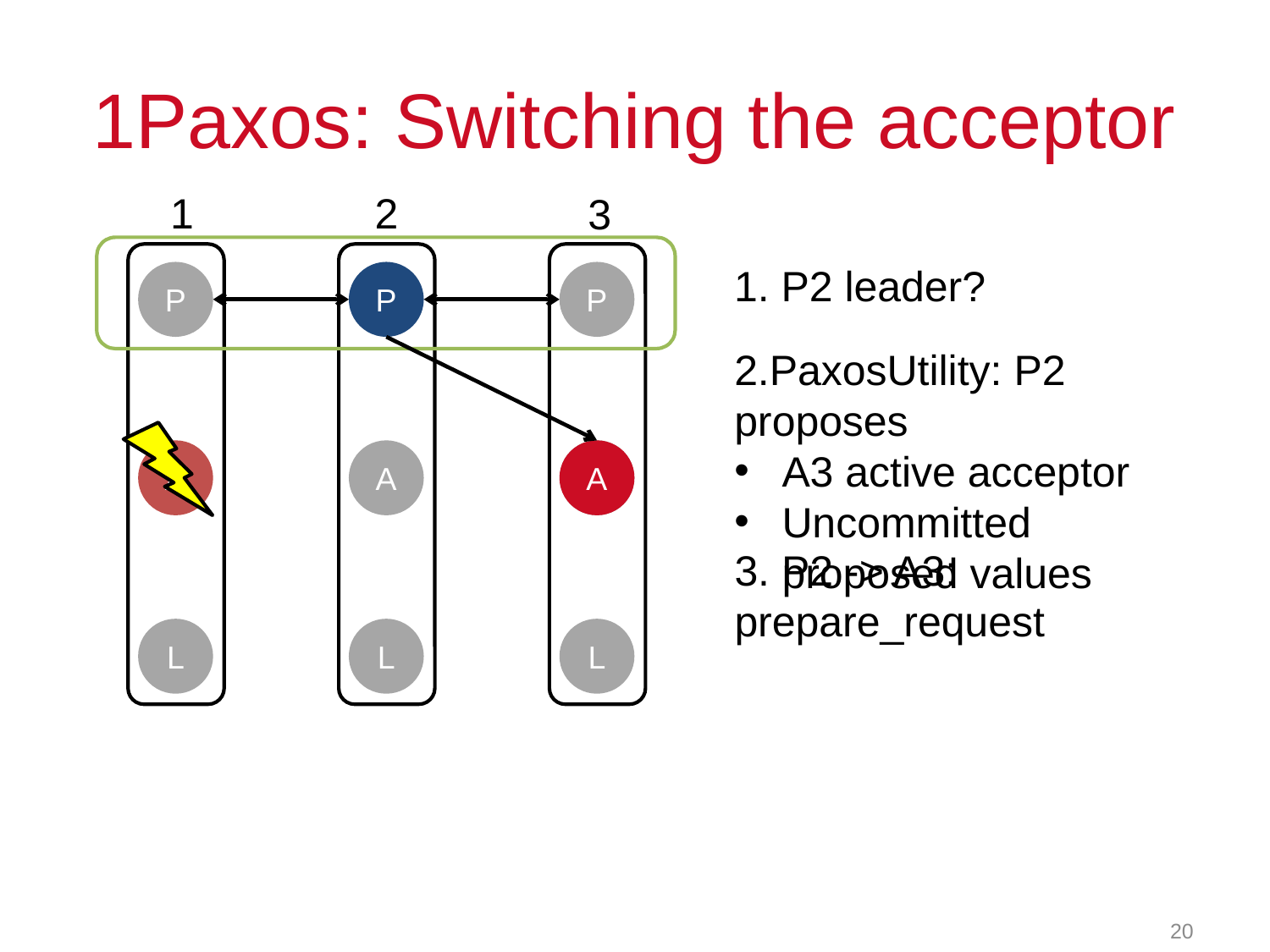

# 1Paxos: Switching the acceptor
1
2
3

1. P2 leader?
P
P
P
2.PaxosUtility: P2 proposes
A3 active acceptor
Uncommitted proposed values

A
A
A
A
3. P2 -> A3: prepare_request
L
L
L
20